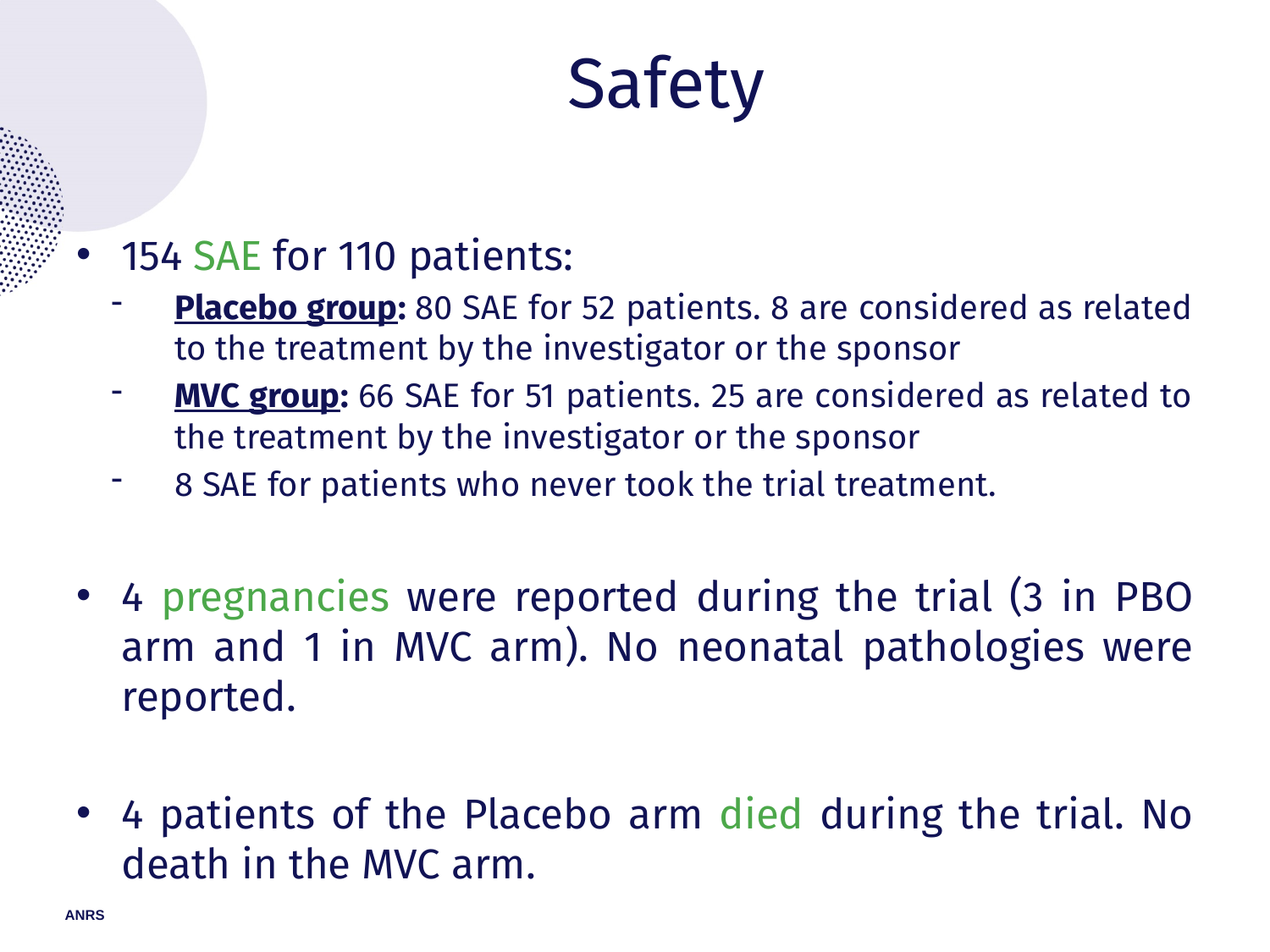

# Safety
154 SAE for 110 patients:
Placebo group: 80 SAE for 52 patients. 8 are considered as related to the treatment by the investigator or the sponsor
MVC group: 66 SAE for 51 patients. 25 are considered as related to the treatment by the investigator or the sponsor
8 SAE for patients who never took the trial treatment.

4 pregnancies were reported during the trial (3 in PBO arm and 1 in MVC arm). No neonatal pathologies were reported.

4 patients of the Placebo arm died during the trial. No death in the MVC arm.